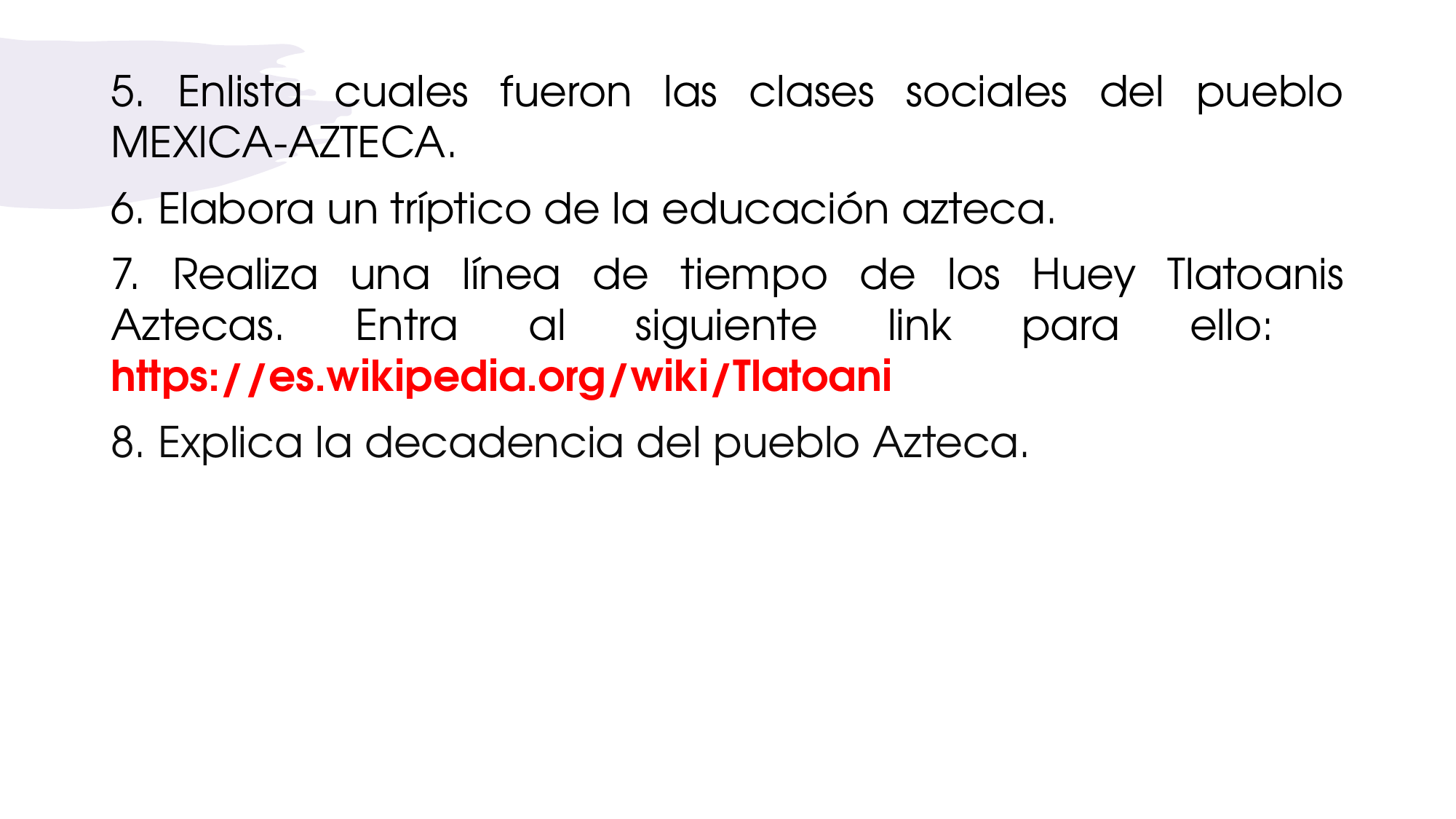

5. Enlista cuales fueron las clases sociales del pueblo MEXICA-AZTECA.
6. Elabora un tríptico de la educación azteca.
7. Realiza una línea de tiempo de los Huey Tlatoanis Aztecas. Entra al siguiente link para ello:  https://es.wikipedia.org/wiki/Tlatoani
8. Explica la decadencia del pueblo Azteca.